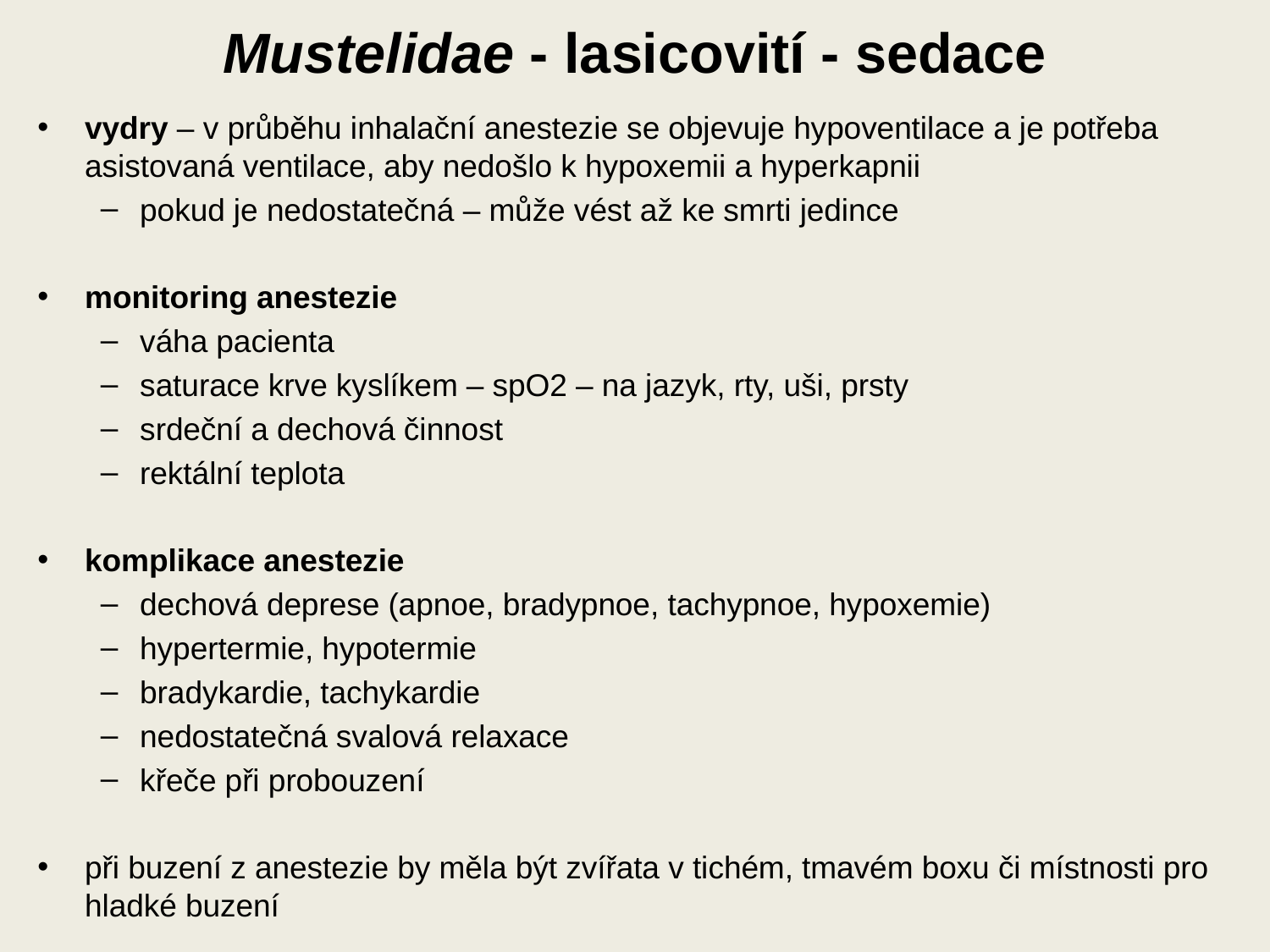

# Mustelidae - lasicovití - sedace
vydry – v průběhu inhalační anestezie se objevuje hypoventilace a je potřeba asistovaná ventilace, aby nedošlo k hypoxemii a hyperkapnii
pokud je nedostatečná – může vést až ke smrti jedince

monitoring anestezie
váha pacienta
saturace krve kyslíkem – spO2 – na jazyk, rty, uši, prsty
srdeční a dechová činnost
rektální teplota

komplikace anestezie
dechová deprese (apnoe, bradypnoe, tachypnoe, hypoxemie)
hypertermie, hypotermie
bradykardie, tachykardie
nedostatečná svalová relaxace
křeče při probouzení

při buzení z anestezie by měla být zvířata v tichém, tmavém boxu či místnosti pro hladké buzení